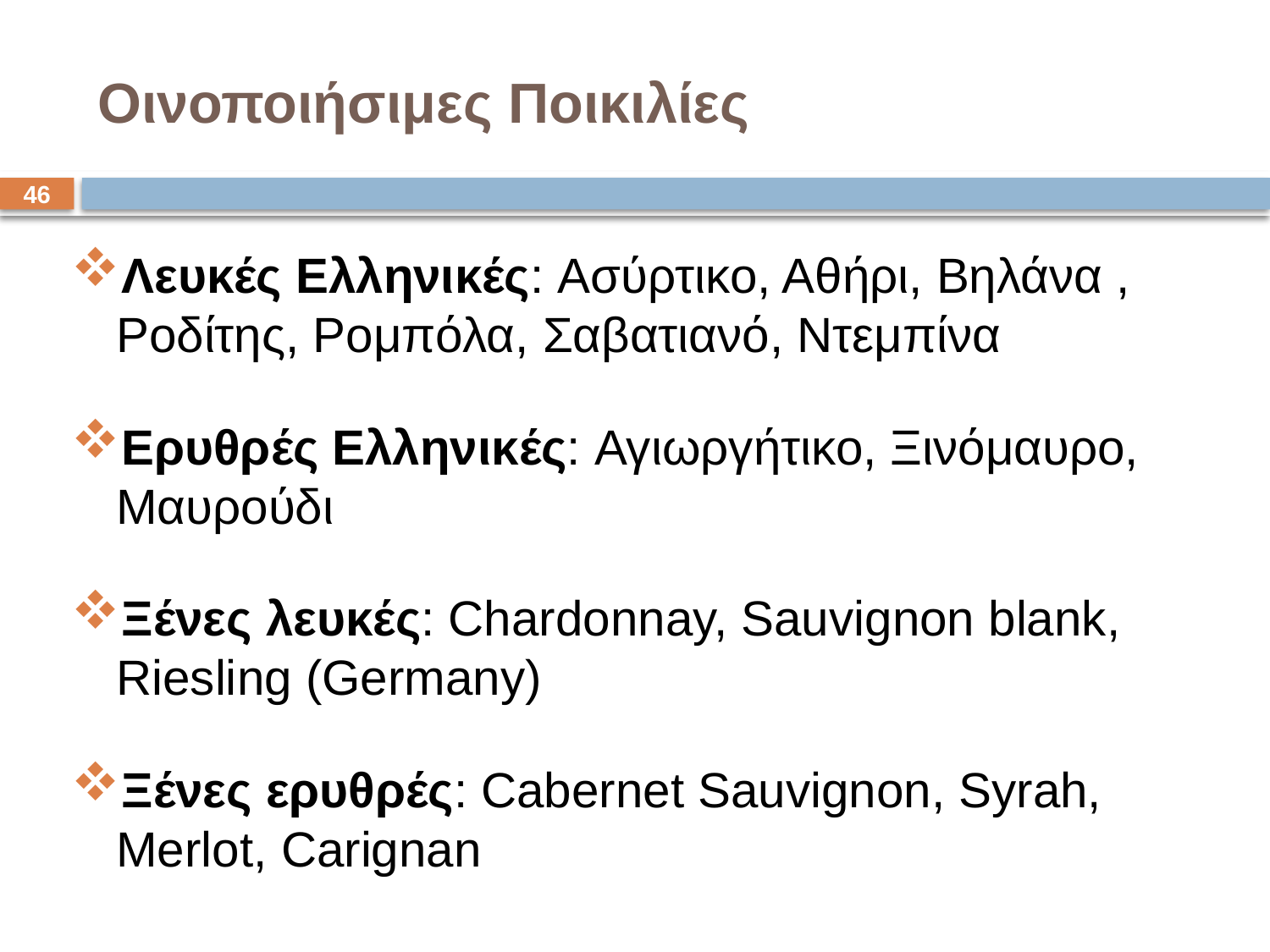

# Οινοποιήσιμες Ποικιλίες
46
Λευκές Ελληνικές: Ασύρτικο, Αθήρι, Βηλάνα , Ροδίτης, Ρομπόλα, Σαβατιανό, Ντεμπίνα
Ερυθρές Ελληνικές: Αγιωργήτικο, Ξινόμαυρο, Μαυρούδι
Ξένες λευκές: Chardonnay, Sauvignon blank, Riesling (Germany)
Ξένες ερυθρές: Cabernet Sauvignon, Syrah, Merlot, Carignan